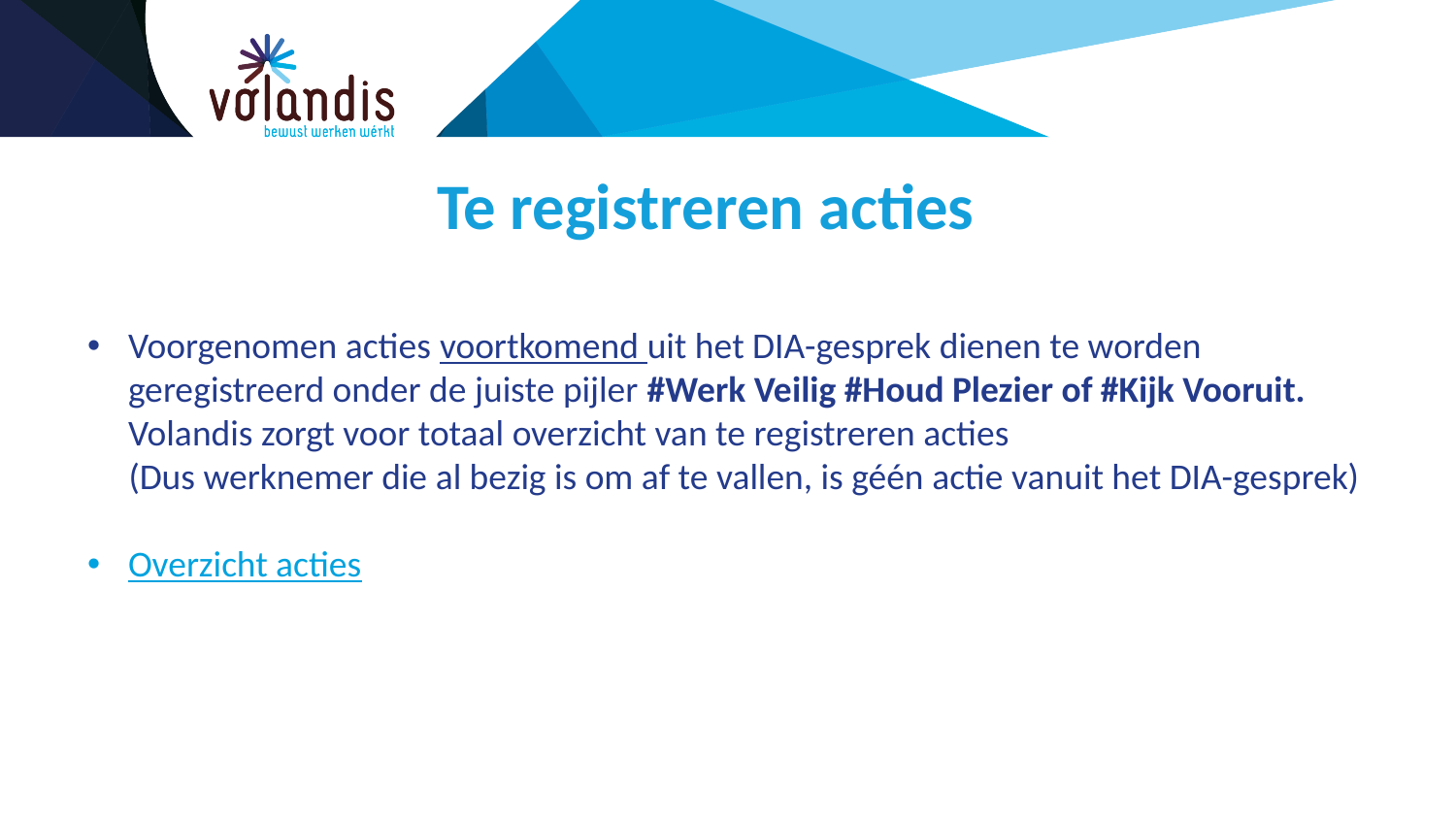

# Te registreren acties
Voorgenomen acties voortkomend uit het DIA-gesprek dienen te worden geregistreerd onder de juiste pijler #Werk Veilig #Houd Plezier of #Kijk Vooruit. Volandis zorgt voor totaal overzicht van te registreren acties
     (Dus werknemer die al bezig is om af te vallen, is géén actie vanuit het DIA-gesprek)

Overzicht acties